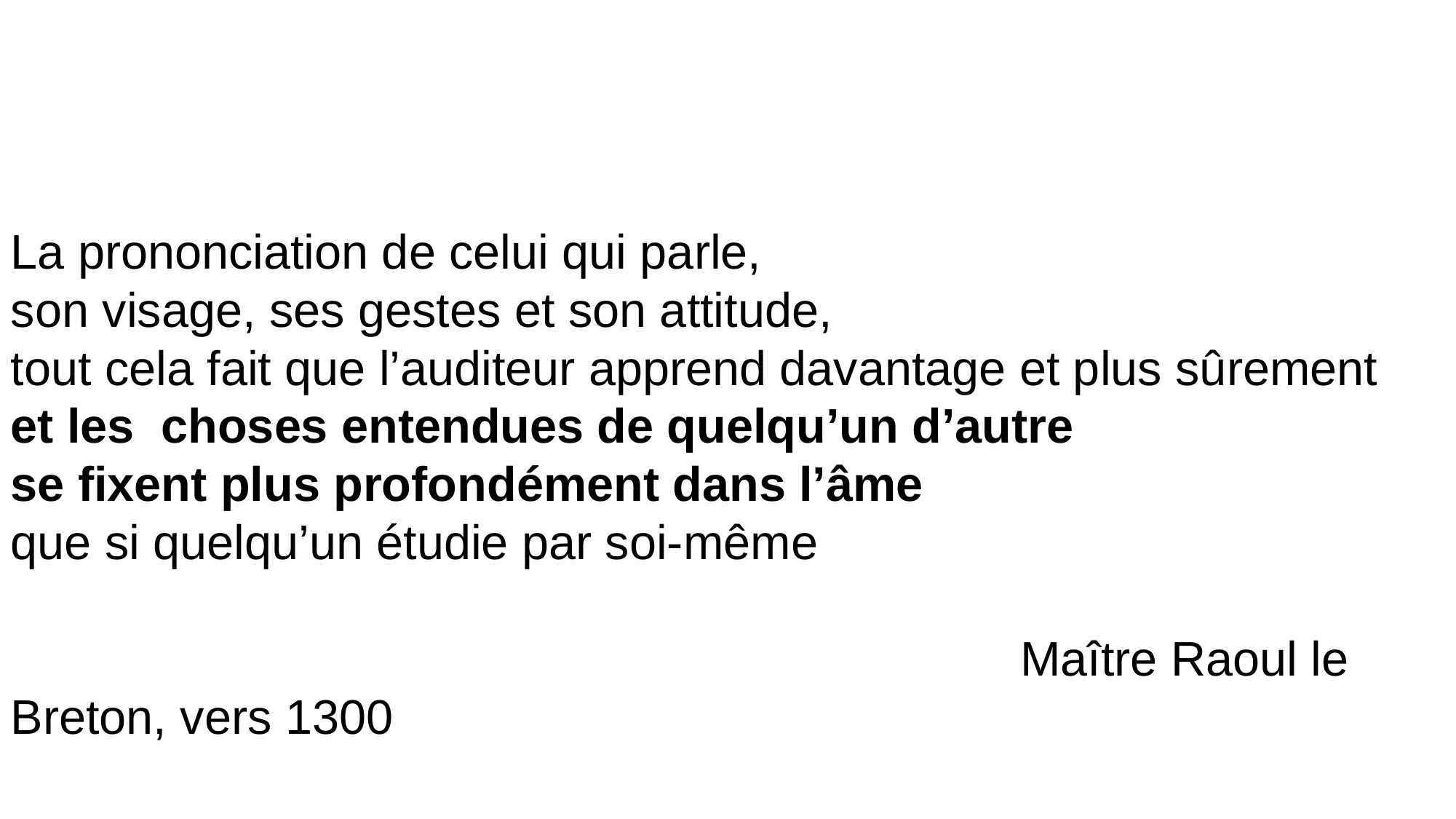

La prononciation de celui qui parle,
son visage, ses gestes et son attitude,
tout cela fait que l’auditeur apprend davantage et plus sûrement
et les  choses entendues de quelqu’un d’autre
se fixent plus profondément dans l’âme
que si quelqu’un étudie par soi-même

                                                                           Maître Raoul le Breton, vers 1300